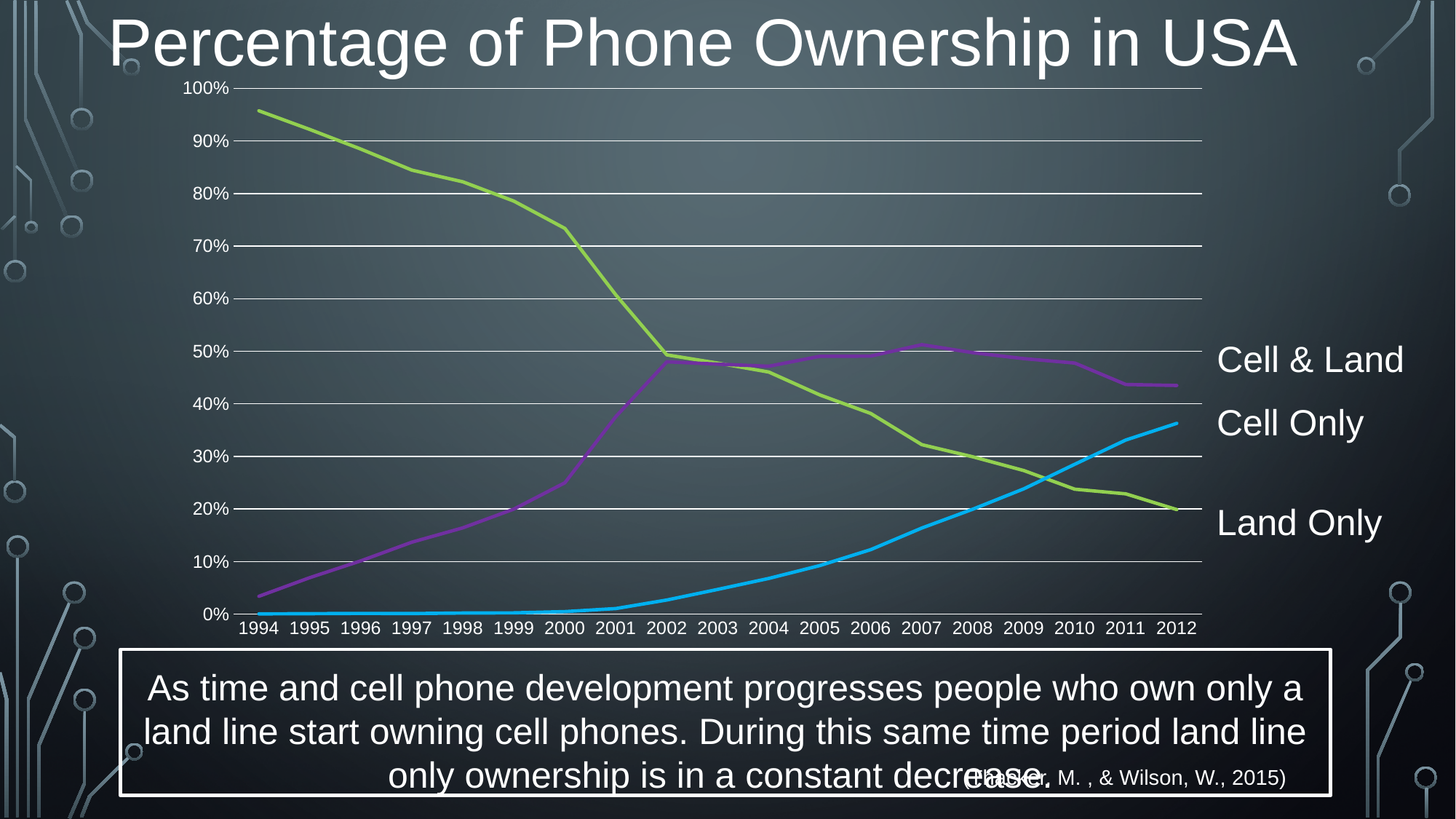

Percentage of Phone Ownership in USA

### Chart

| Category | Land Only | Cell Only | Both |
|---|---|---|---|
| 1994 | 0.9574 | 0.0005 | 0.034 |
| 1995 | 0.9218 | 0.0009 | 0.0695 |
| 1996 | 0.8845 | 0.0014 | 0.1014 |
| 1997 | 0.8445 | 0.0012 | 0.1369 |
| 1998 | 0.8223 | 0.0022 | 0.1642 |
| 1999 | 0.7856 | 0.0025 | 0.1999 |
| 2000 | 0.7337 | 0.0049 | 0.2499 |
| 2001 | 0.6072 | 0.0107 | 0.3758 |
| 2002 | 0.4931 | 0.0269 | 0.48 |
| 2003 | 0.4774 | 0.0471 | 0.4755 |
| 2004 | 0.4604 | 0.068 | 0.4715 |
| 2005 | 0.4169 | 0.0924 | 0.4905 |
| 2006 | 0.3816 | 0.1228 | 0.4909 |
| 2007 | 0.3223 | 0.1638 | 0.5126 |
| 2008 | 0.2993 | 0.1996 | 0.4974 |
| 2009 | 0.2731 | 0.2384 | 0.4859 |
| 2010 | 0.2376 | 0.2851 | 0.4775 |
| 2011 | 0.2288 | 0.3312 | 0.4368 |
| 2012 | 0.1989 | 0.3629 | 0.4349 |
Cell & Land
Cell Only
Land Only
As time and cell phone development progresses people who own only a land line start owning cell phones. During this same time period land line only ownership is in a constant decrease.
(Thacker, M. , & Wilson, W., 2015)